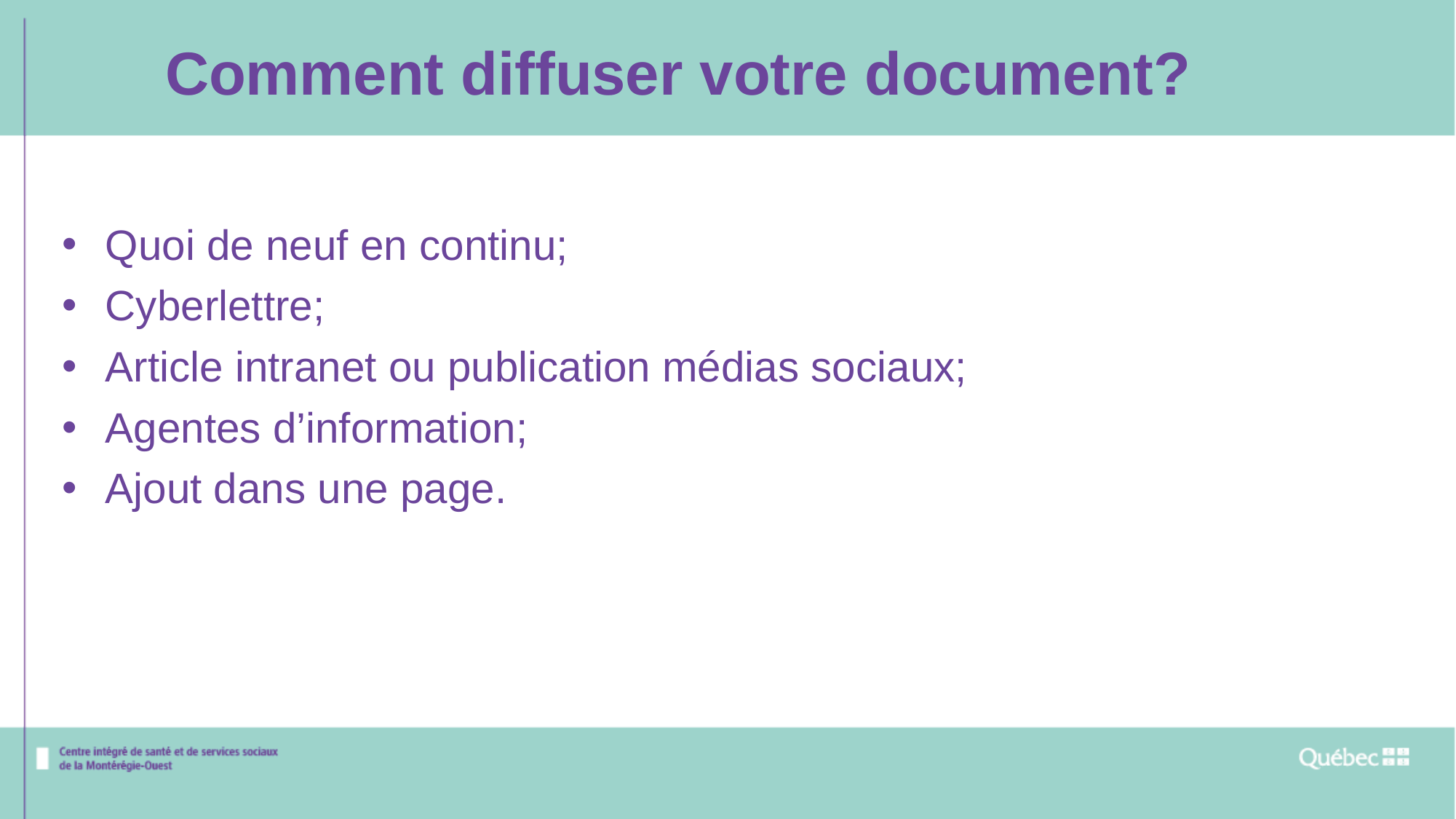

Comment diffuser votre document?

Quoi de neuf en continu;
Cyberlettre;
Article intranet ou publication médias sociaux;
Agentes d’information;
Ajout dans une page.